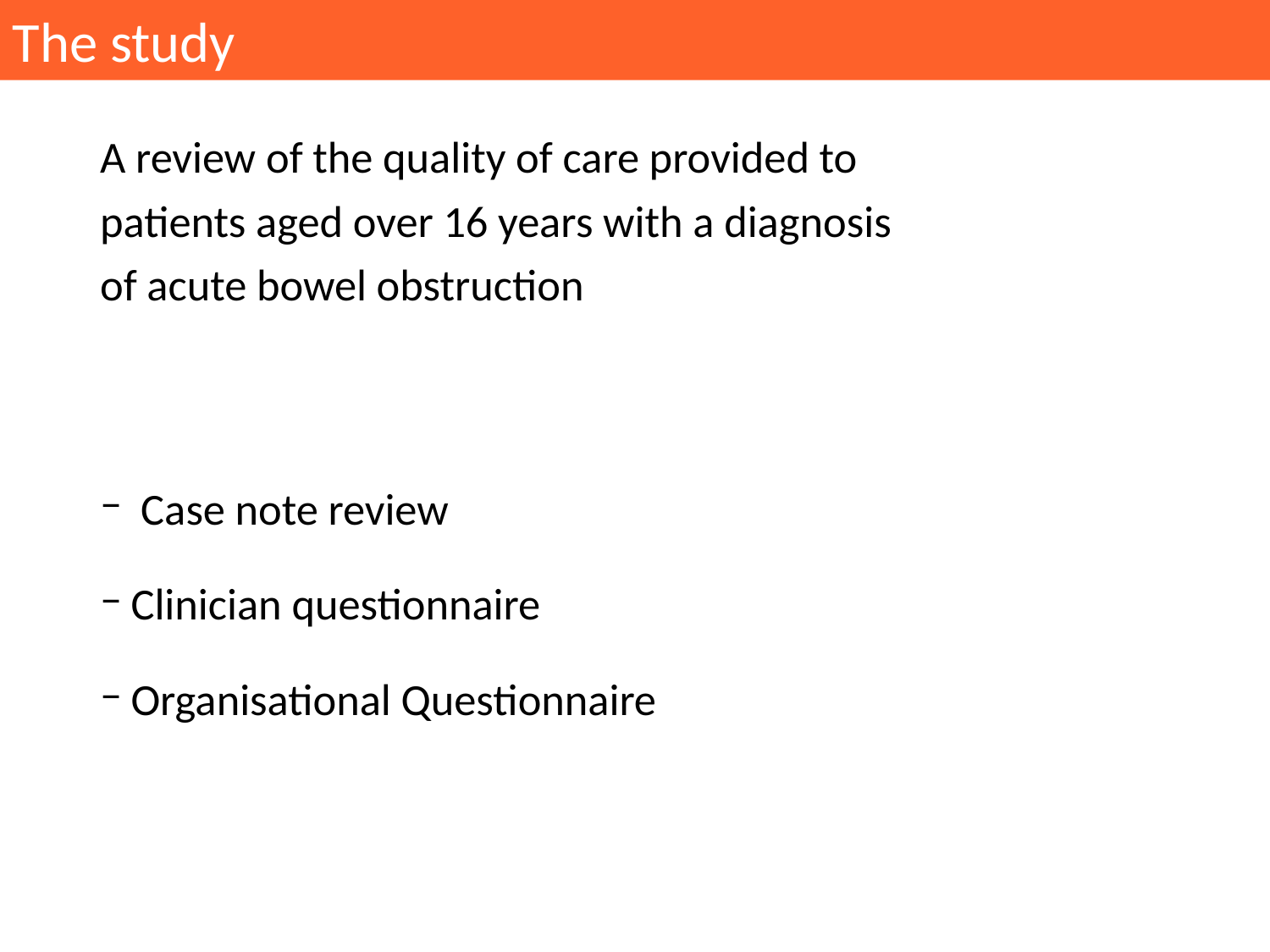

The study
A review of the quality of care provided to
patients aged over 16 years with a diagnosis
of acute bowel obstruction

 Case note review
Clinician questionnaire
Organisational Questionnaire